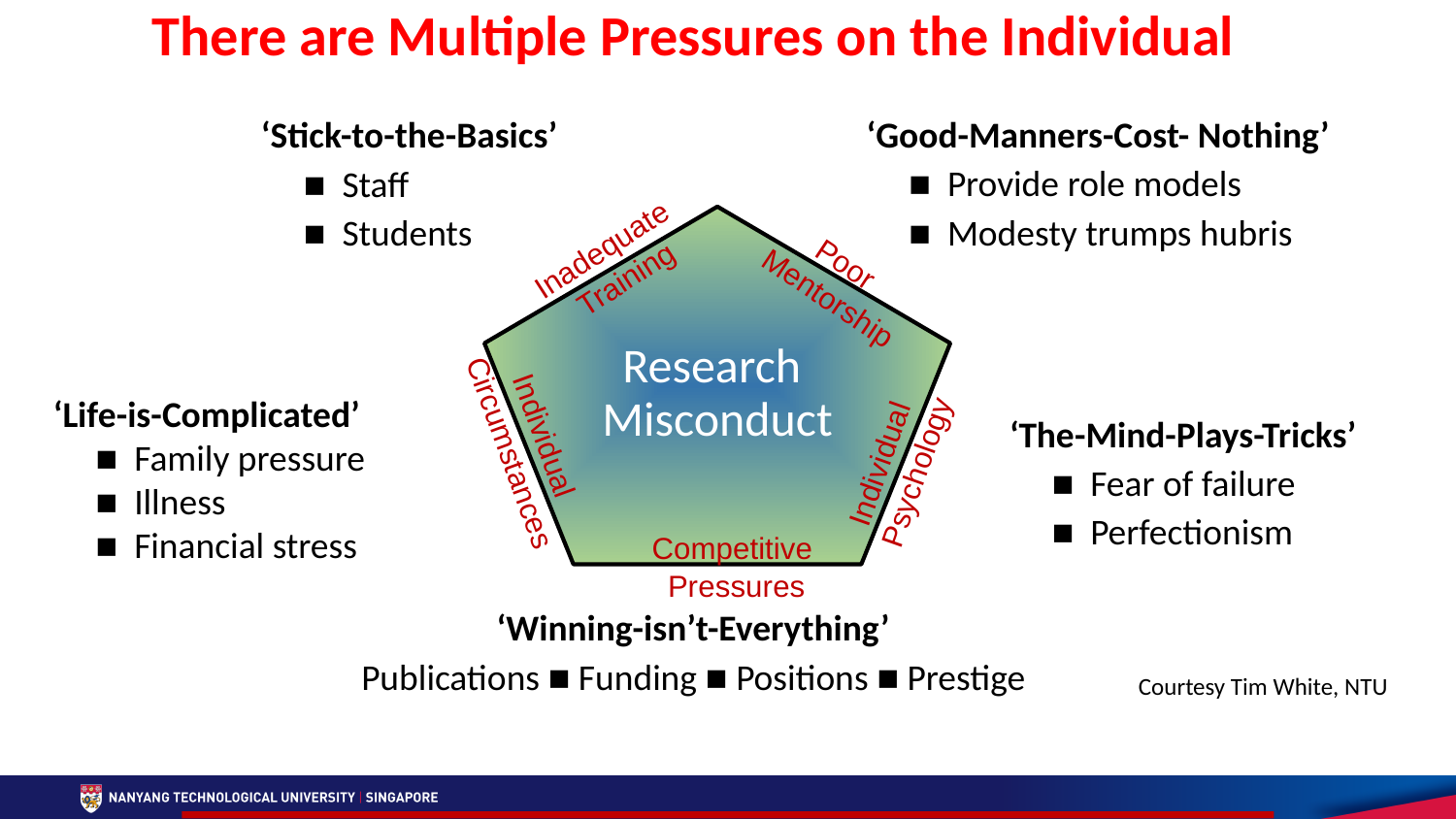

There are Multiple Pressures on the Individual
Part  VI - 6
‘Good-Manners-Cost- Nothing’
	■  Provide role models
	■  Modesty trumps hubris
‘Stick-to-the-Basics’
	■  Staff
	■  Students
Research
Misconduct
Inadequate
 Training
Poor
Mentorship
‘Life-is-Complicated’
	■  Family pressure
	■  Illness
	■  Financial stress
Individual
Circumstances
‘The-Mind-Plays-Tricks’
	■  Fear of failure
	■  Perfectionism
Individual
 Psychology
Competitive
Pressures
‘Winning-isn’t-Everything’
Publications ■ Funding ■ Positions ■ Prestige
Courtesy Tim White, NTU